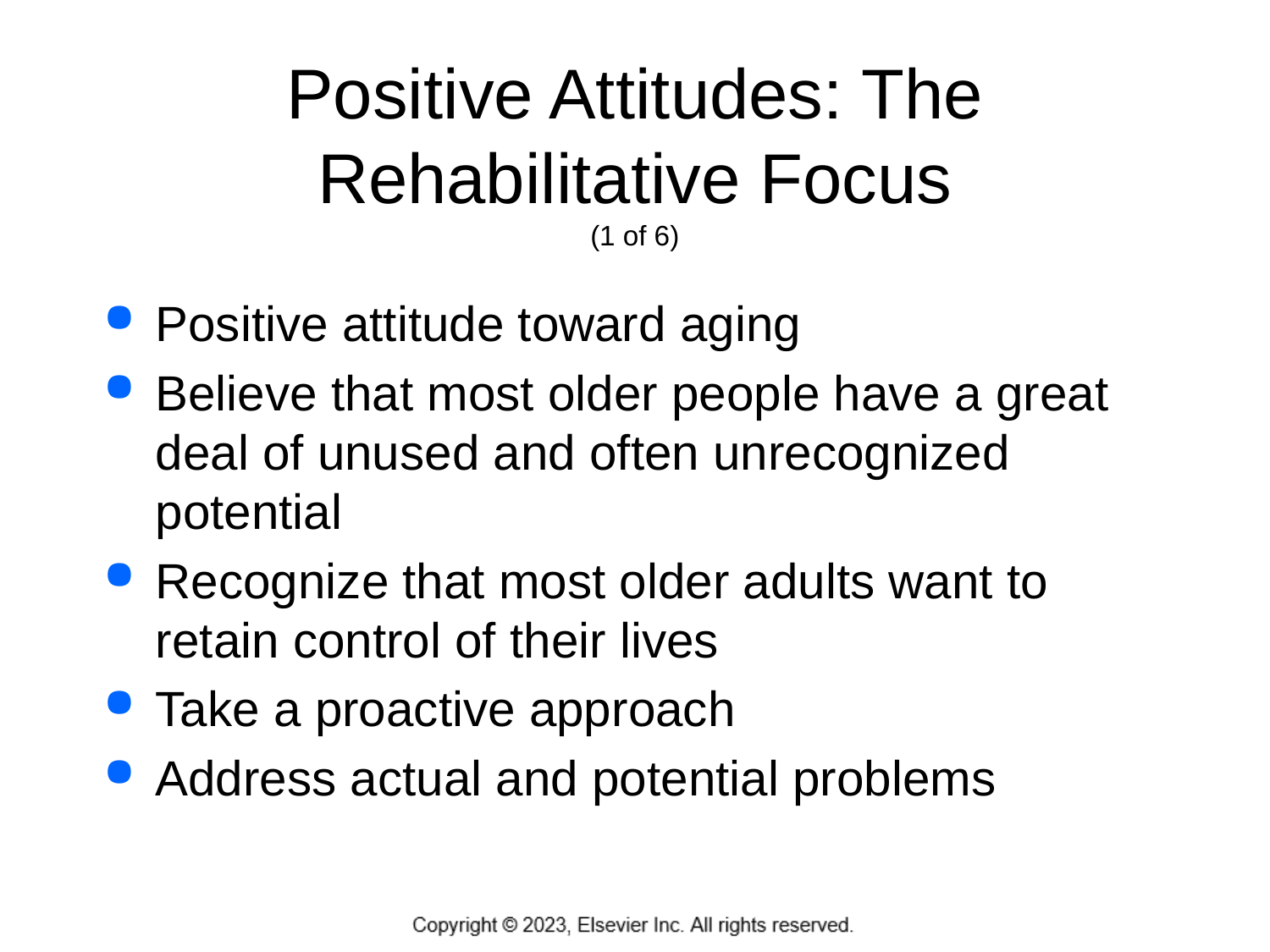

# Positive Attitudes: The Rehabilitative Focus (1 of 6)
Positive attitude toward aging
Believe that most older people have a great deal of unused and often unrecognized potential
Recognize that most older adults want to retain control of their lives
Take a proactive approach
Address actual and potential problems